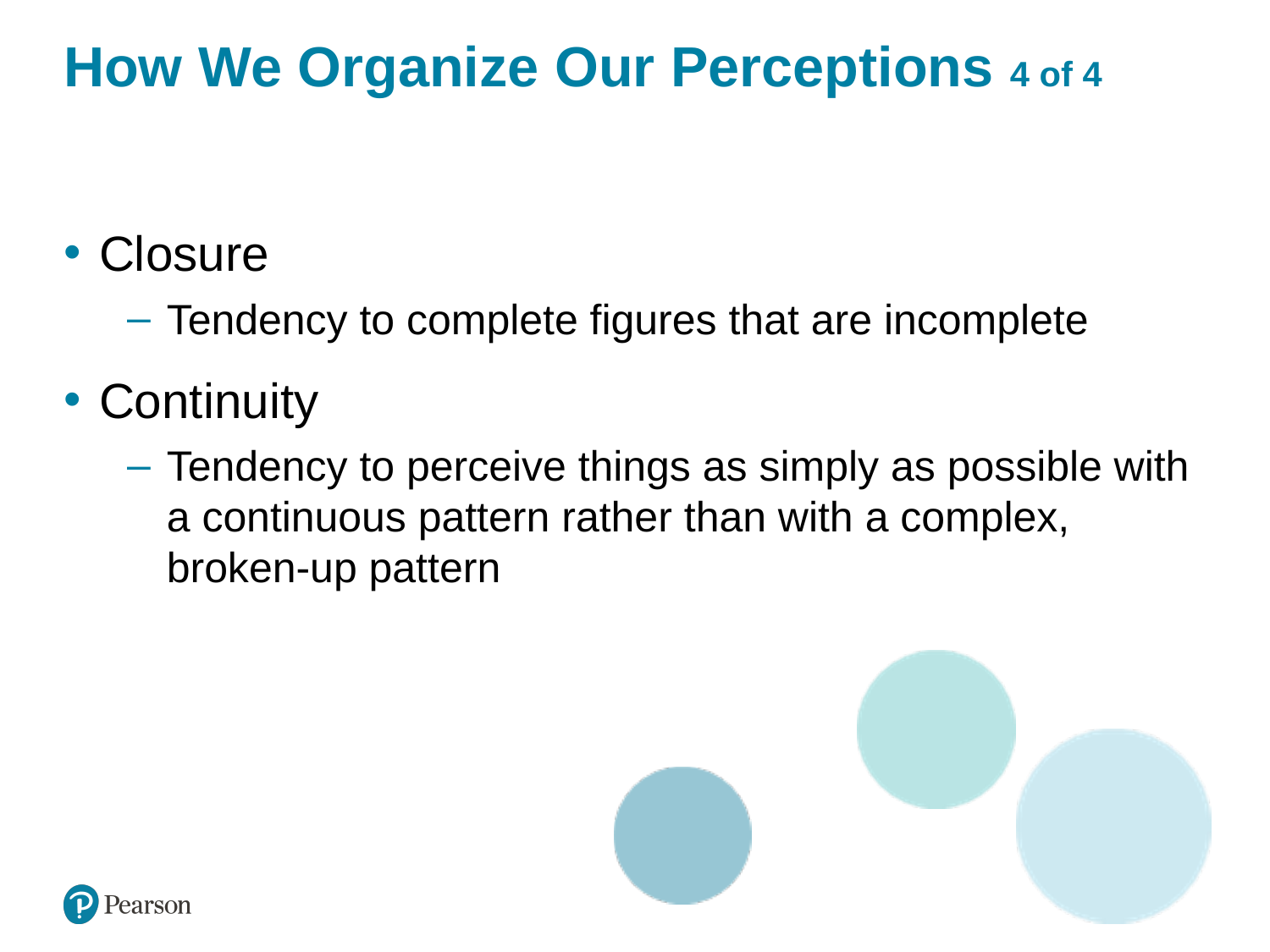

# How We Organize Our Perceptions 4 of 4
Closure
Tendency to complete figures that are incomplete
Continuity
Tendency to perceive things as simply as possible with a continuous pattern rather than with a complex, broken-up pattern